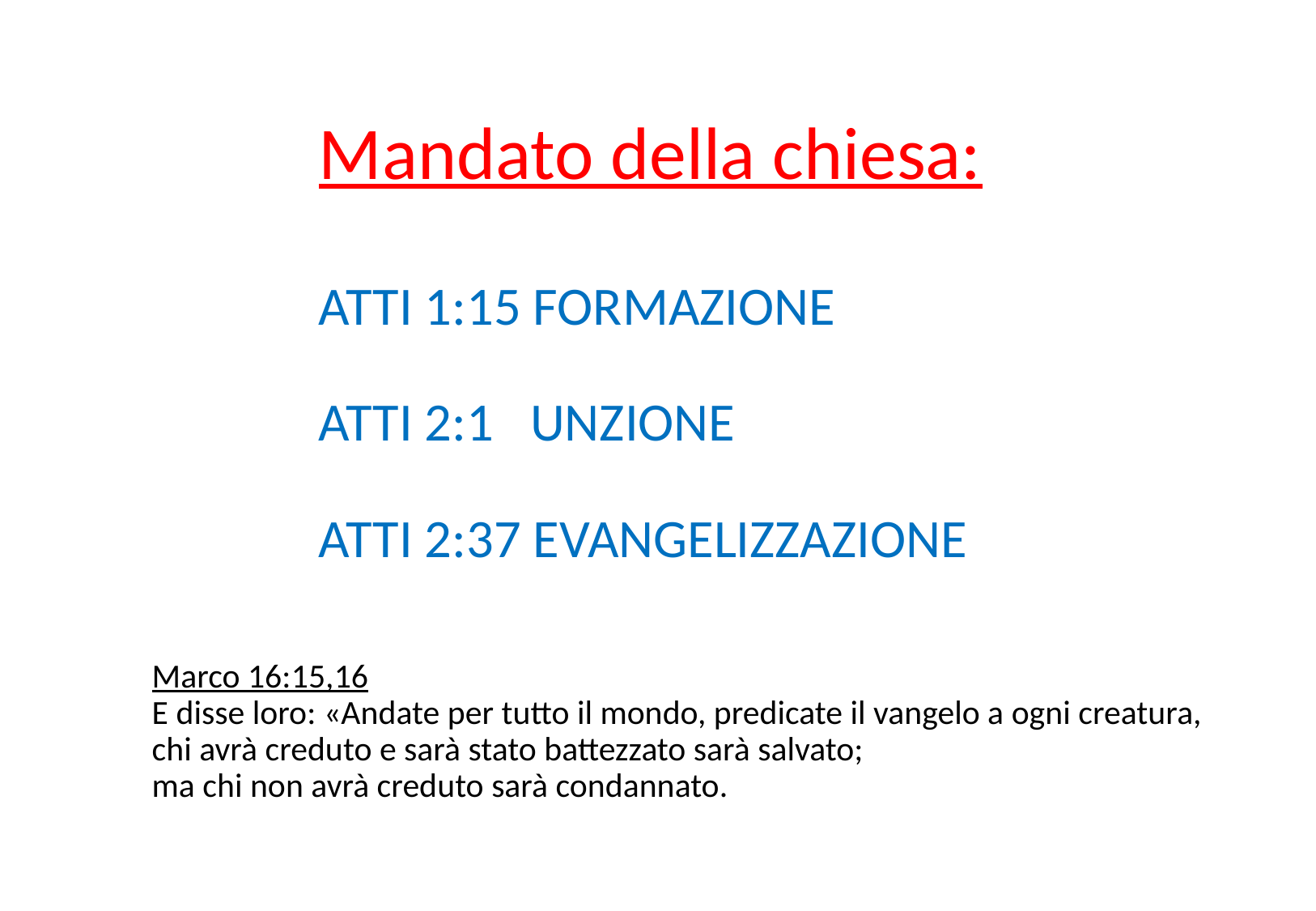

# Mandato della chiesa:
ATTI 1:15 FORMAZIONE

ATTI 2:1   UNZIONE

ATTI 2:37 EVANGELIZZAZIONE

Marco 16:15,16
E disse loro: «Andate per tutto il mondo, predicate il vangelo a ogni creatura, chi avrà creduto e sarà stato battezzato sarà salvato;
ma chi non avrà creduto sarà condannato.